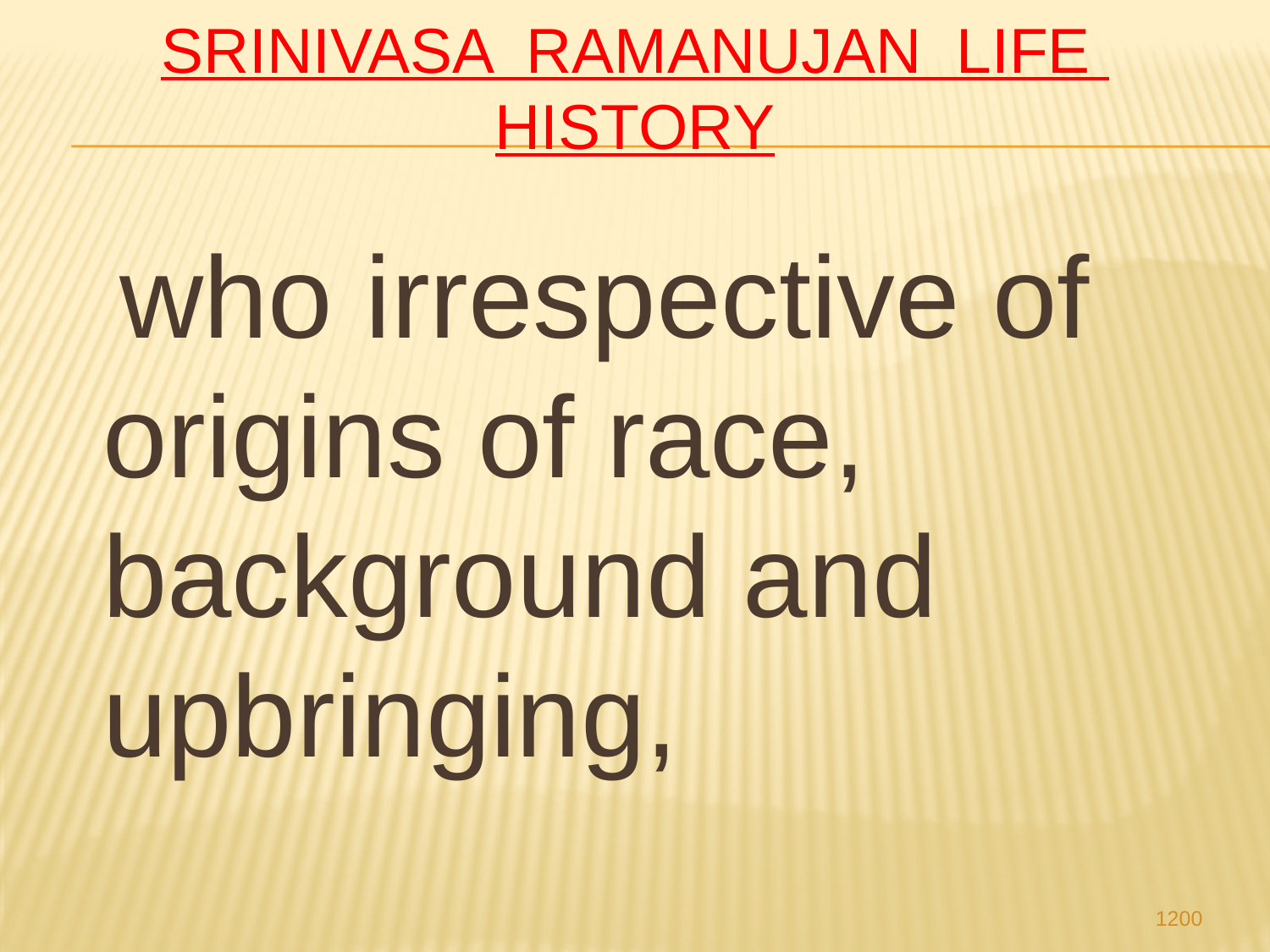

# Srinivasa  Ramanujan  life  history
  who irrespective of origins of race, background and upbringing,

1200